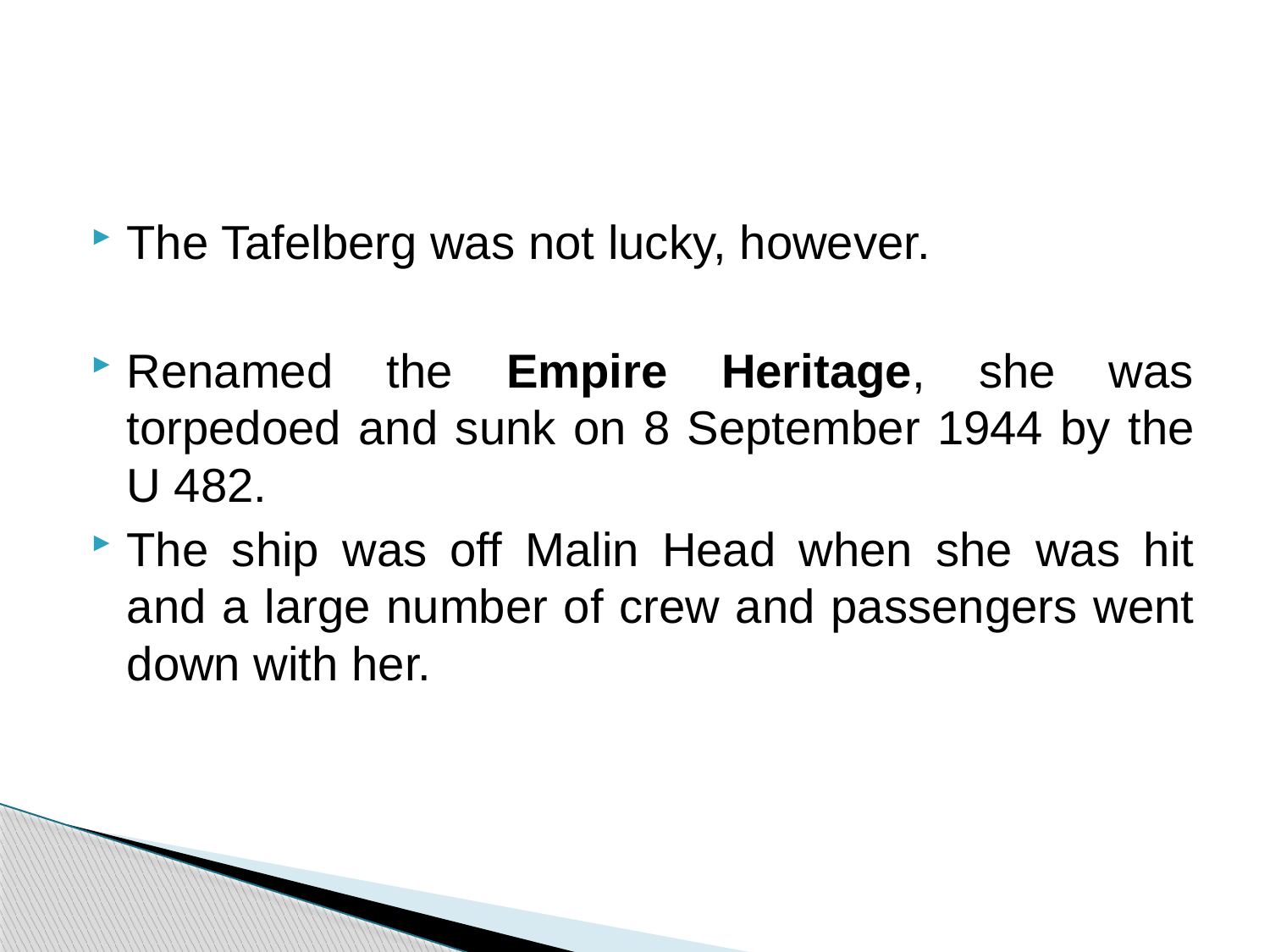

#
The Tafelberg was not lucky, however.

Renamed the Empire Heritage, she was torpedoed and sunk on 8 September 1944 by the U 482.
The ship was off Malin Head when she was hit and a large number of crew and passengers went down with her.